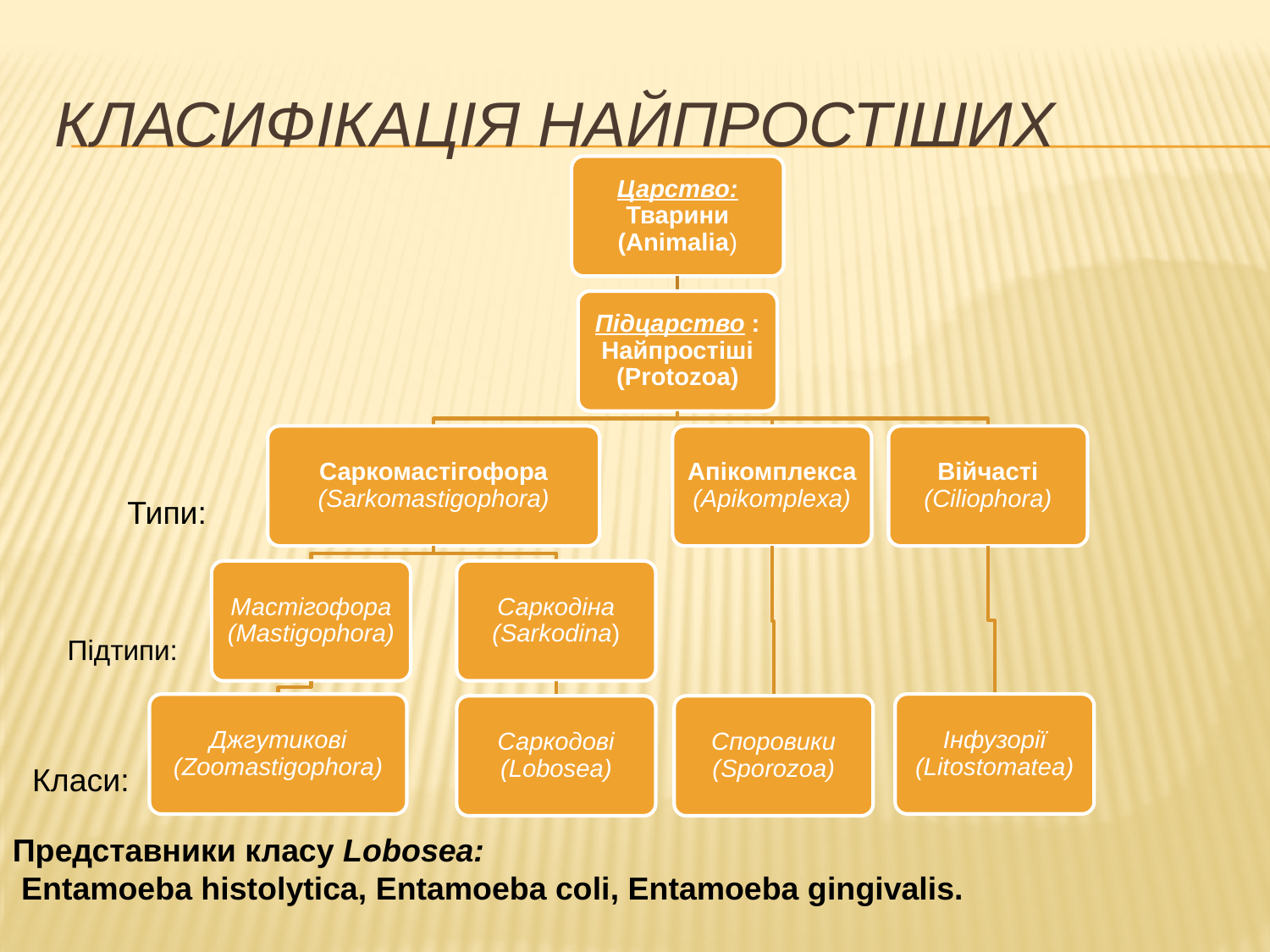

# КЛАСИФІКАЦІЯ НАЙПРОСТІШИХ
Царство: Тварини (Animalia)
Підцарство : Найпростіші (Protozoa)
Саркомастігофора (Sarkomastigophora)
Мастігофора (Mastigophora)
Джгутикові (Zoomastigophora)
Саркодіна (Sarkodina)
Саркодові (Lobosea)
Апікомплекса (Apikomplexa)
Споровики (Sporozoa)
Війчасті (Ciliophora)
Інфузорії (Litostomatea)
Типи:
Підтипи:
Класи:
Представники класу Lobosea:
 Entamoeba histolytica, Entamoeba coli, Entamoeba gingivalis.